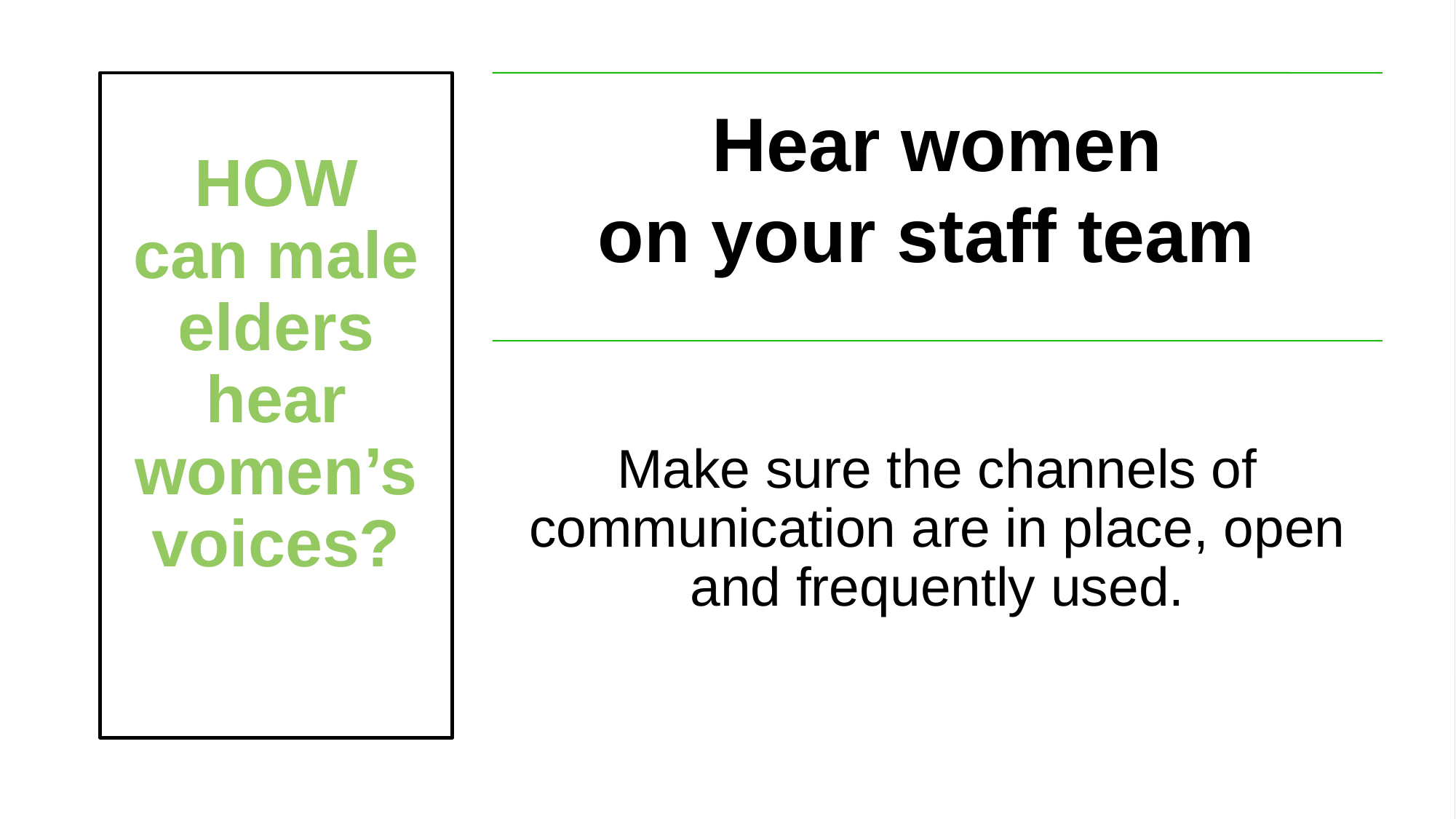

HOW
can male elders hear women’s voices?
Hear women
on your staff team

Make sure the channels of communication are in place, open and frequently used.